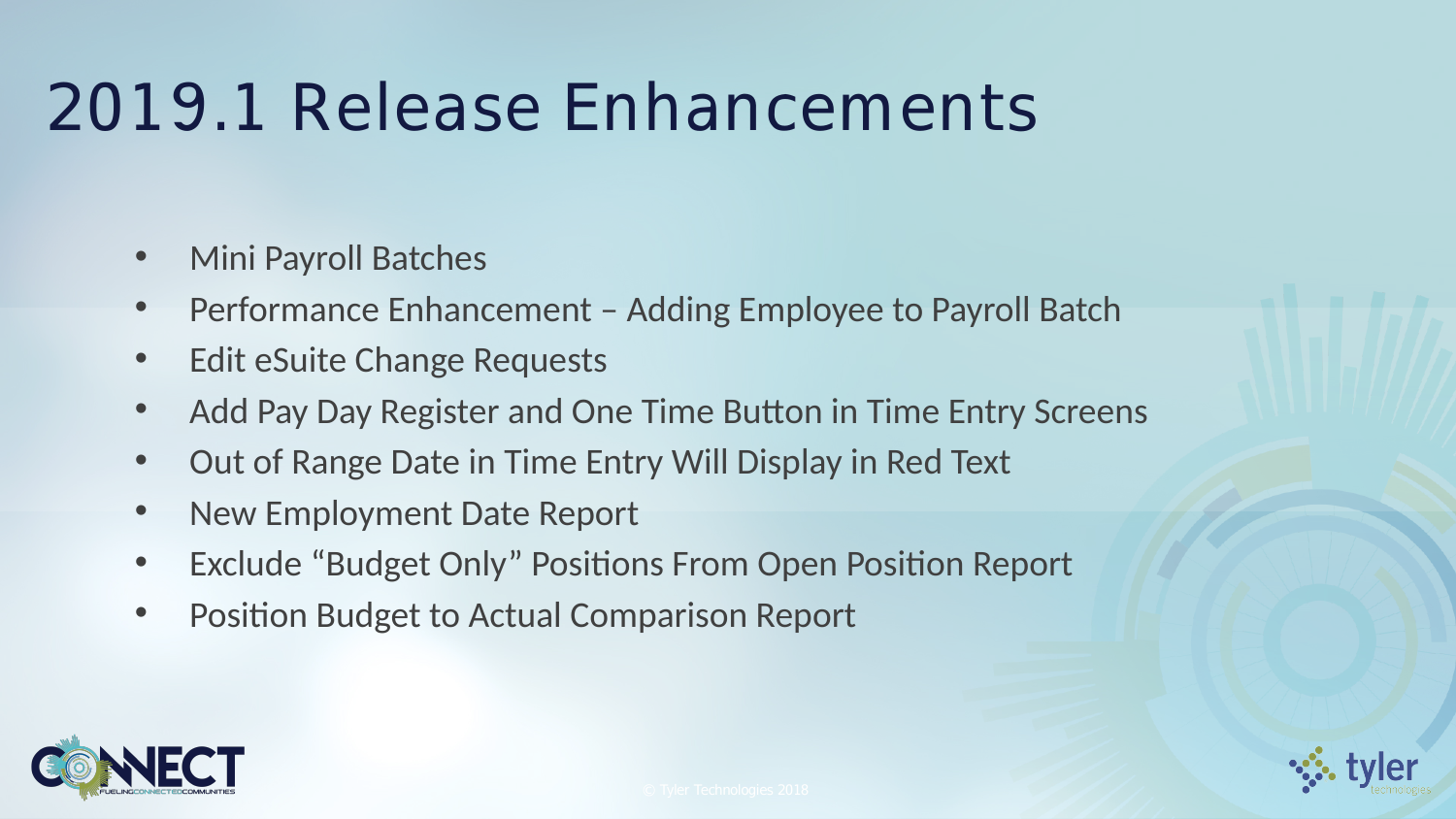

# 2019.1 Release Enhancements
Mini Payroll Batches
Performance Enhancement – Adding Employee to Payroll Batch
Edit eSuite Change Requests
Add Pay Day Register and One Time Button in Time Entry Screens
Out of Range Date in Time Entry Will Display in Red Text
New Employment Date Report
Exclude “Budget Only” Positions From Open Position Report
Position Budget to Actual Comparison Report